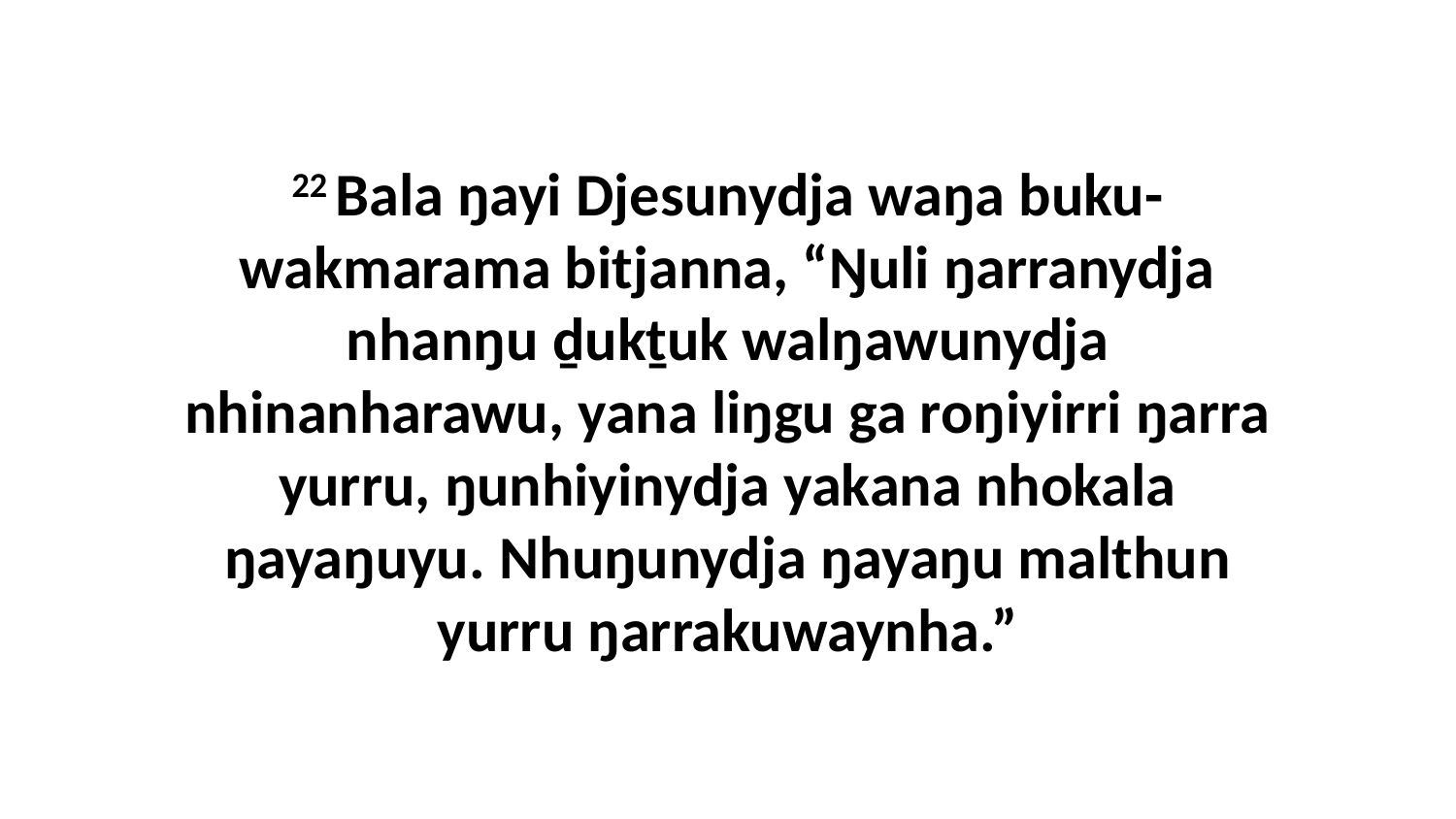

22 Bala ŋayi Djesunydja waŋa buku-wakmarama bitjanna, “Ŋuli ŋarranydja nhanŋu ḏukṯuk walŋawunydja nhinanharawu, yana liŋgu ga roŋiyirri ŋarra yurru, ŋunhiyinydja yakana nhokala ŋayaŋuyu. Nhuŋunydja ŋayaŋu malthun yurru ŋarrakuwaynha.”